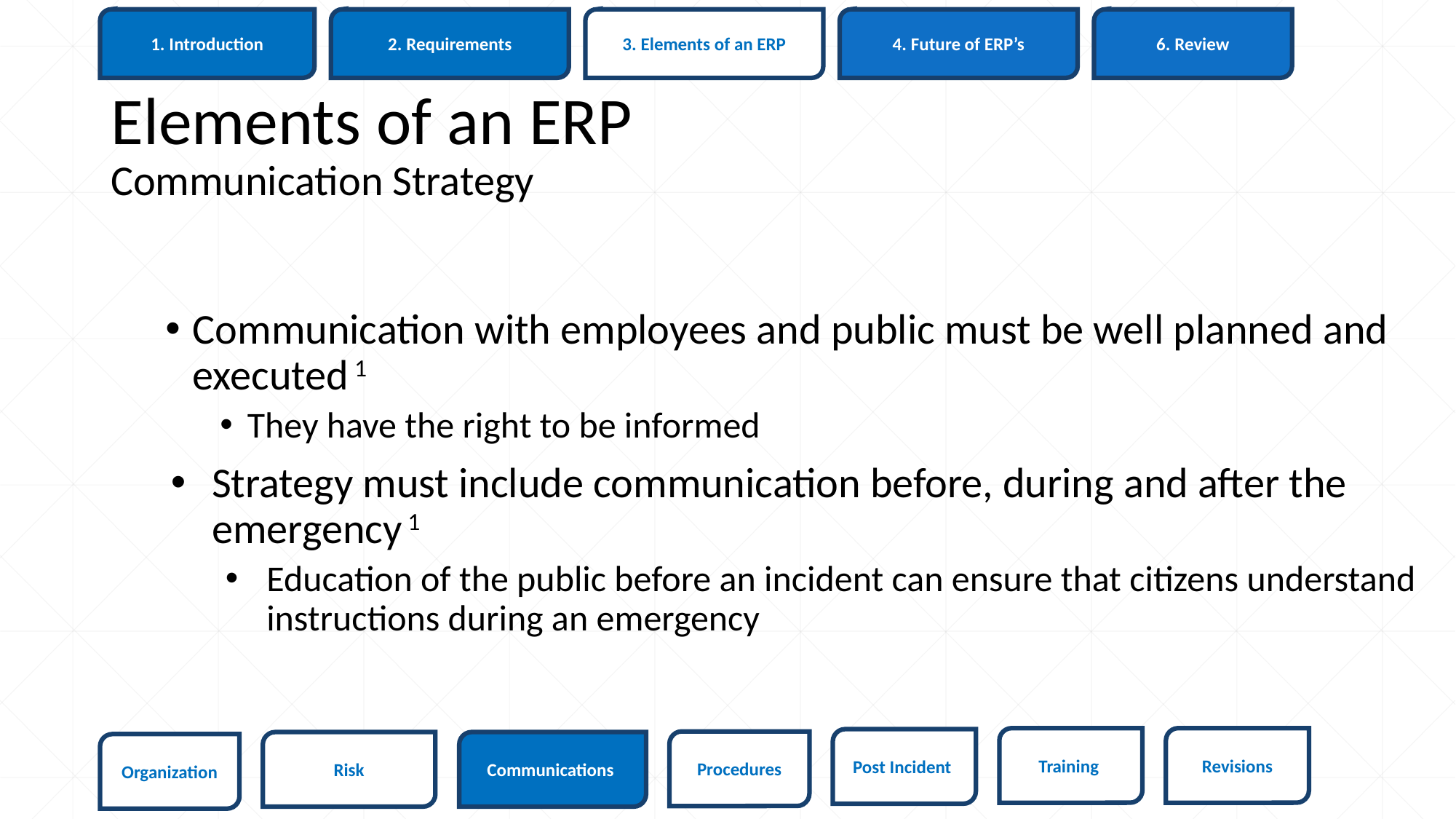

6. Review
1. Introduction
3. Elements of an ERP
4. Future of ERP’s
2. Requirements
# Elements of an ERP
Communication Strategy
Communication with employees and public must be well planned and executed 1
They have the right to be informed
Strategy must include communication before, during and after the emergency 1
Education of the public before an incident can ensure that citizens understand instructions during an emergency
Revisions
Training
Post Incident
Procedures
Risk
Communications
Organization
47